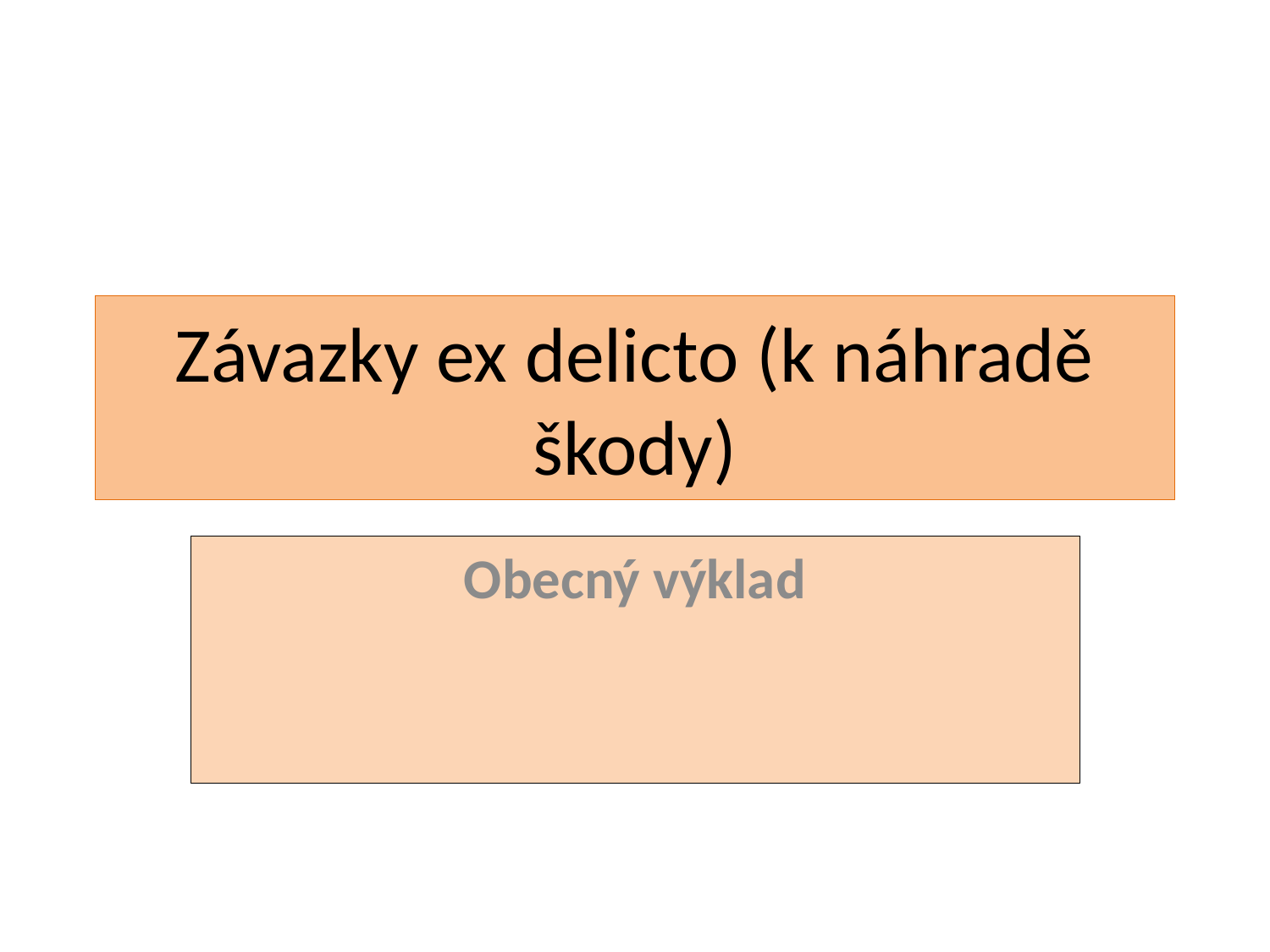

# Závazky ex delicto (k náhradě škody)
Obecný výklad